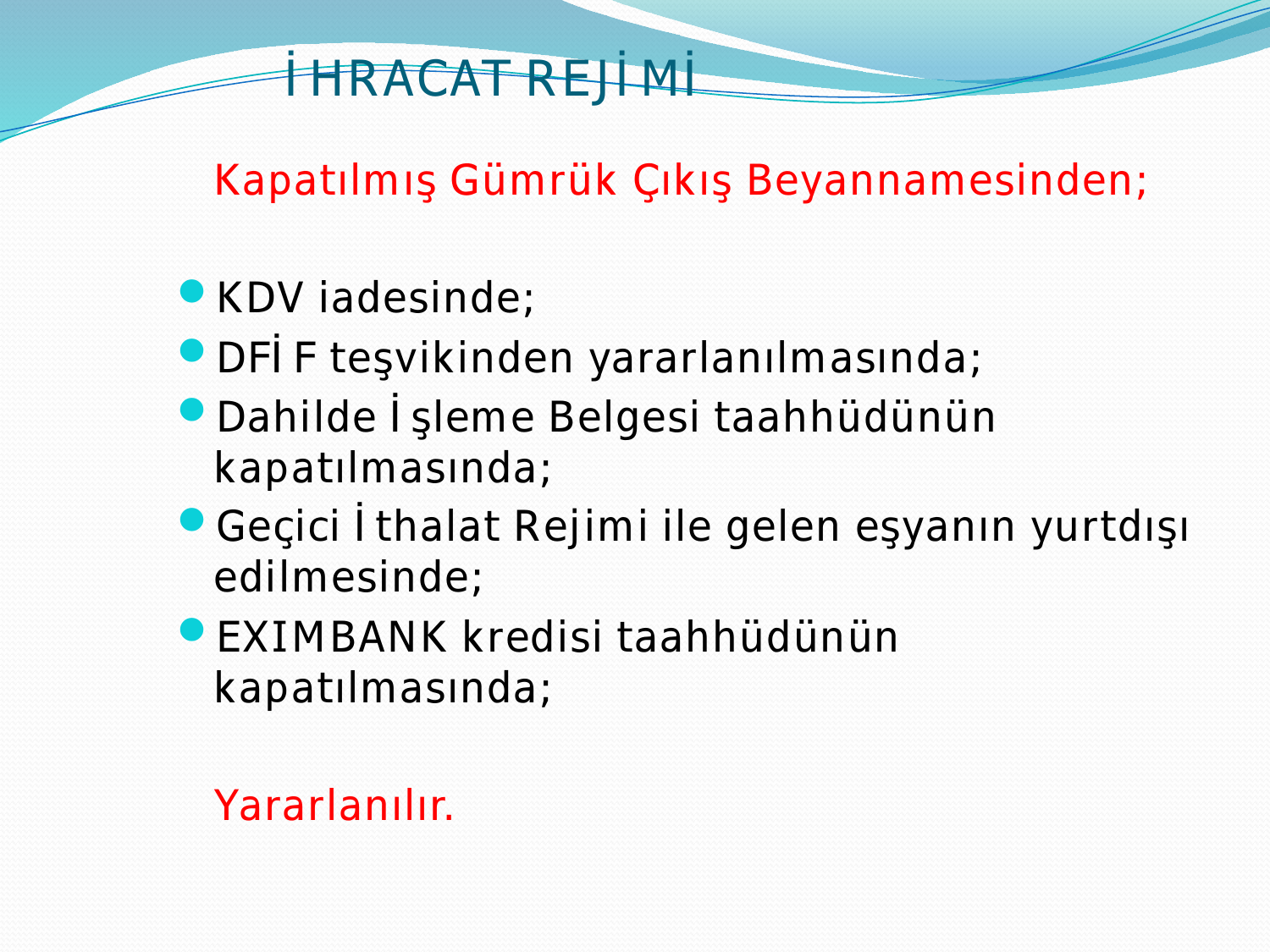

# İHRACAT REJİMİ
	Kapatılmış Gümrük Çıkış Beyannamesinden;

KDV iadesinde;
DFİF teşvikinden yararlanılmasında;
Dahilde İşleme Belgesi taahhüdünün kapatılmasında;
Geçici İthalat Rejimi ile gelen eşyanın yurtdışı edilmesinde;
EXIMBANK kredisi taahhüdünün kapatılmasında;

	Yararlanılır.